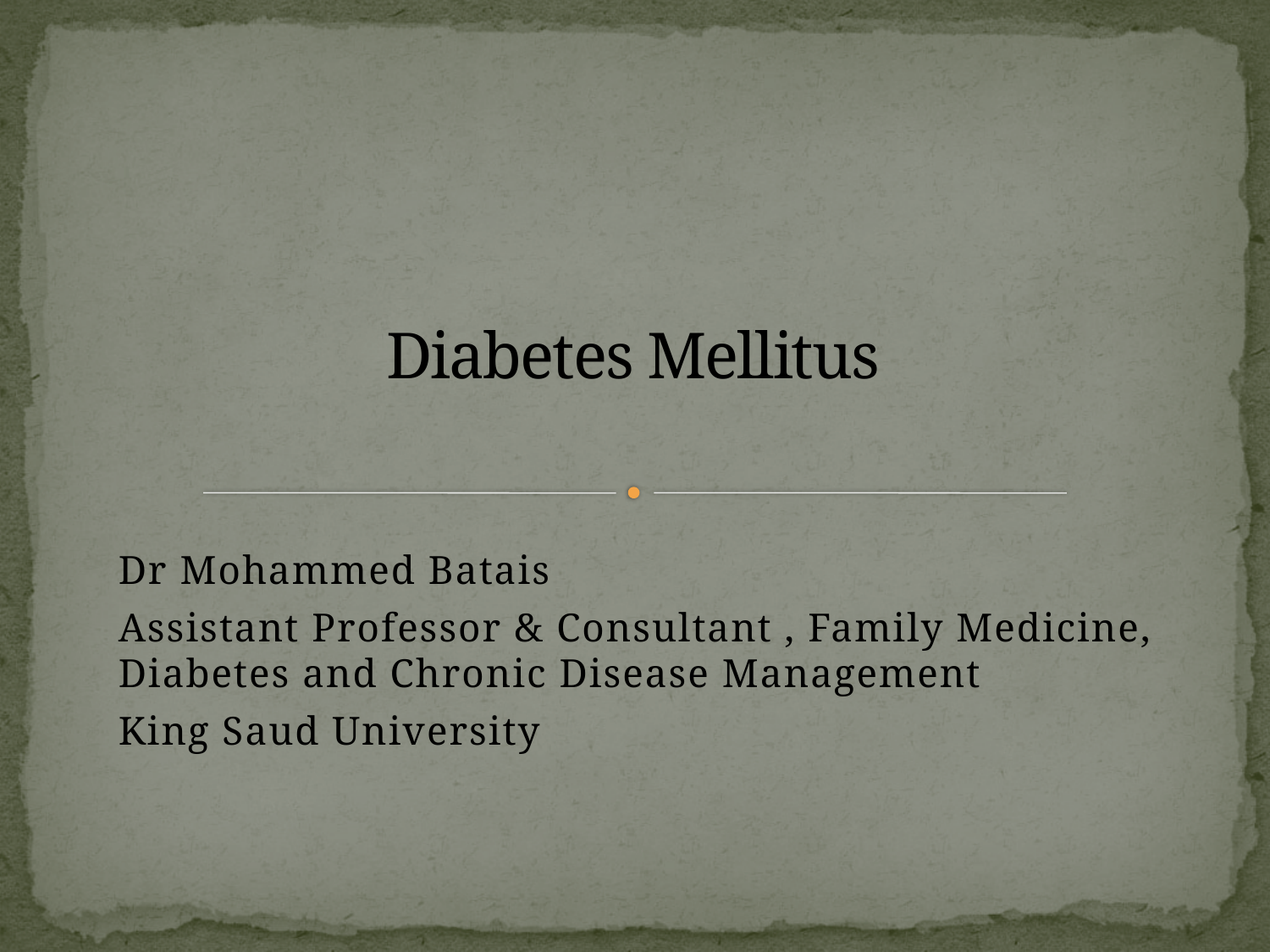

# Diabetes Mellitus
Dr Mohammed Batais
Assistant Professor & Consultant , Family Medicine, Diabetes and Chronic Disease Management
King Saud University